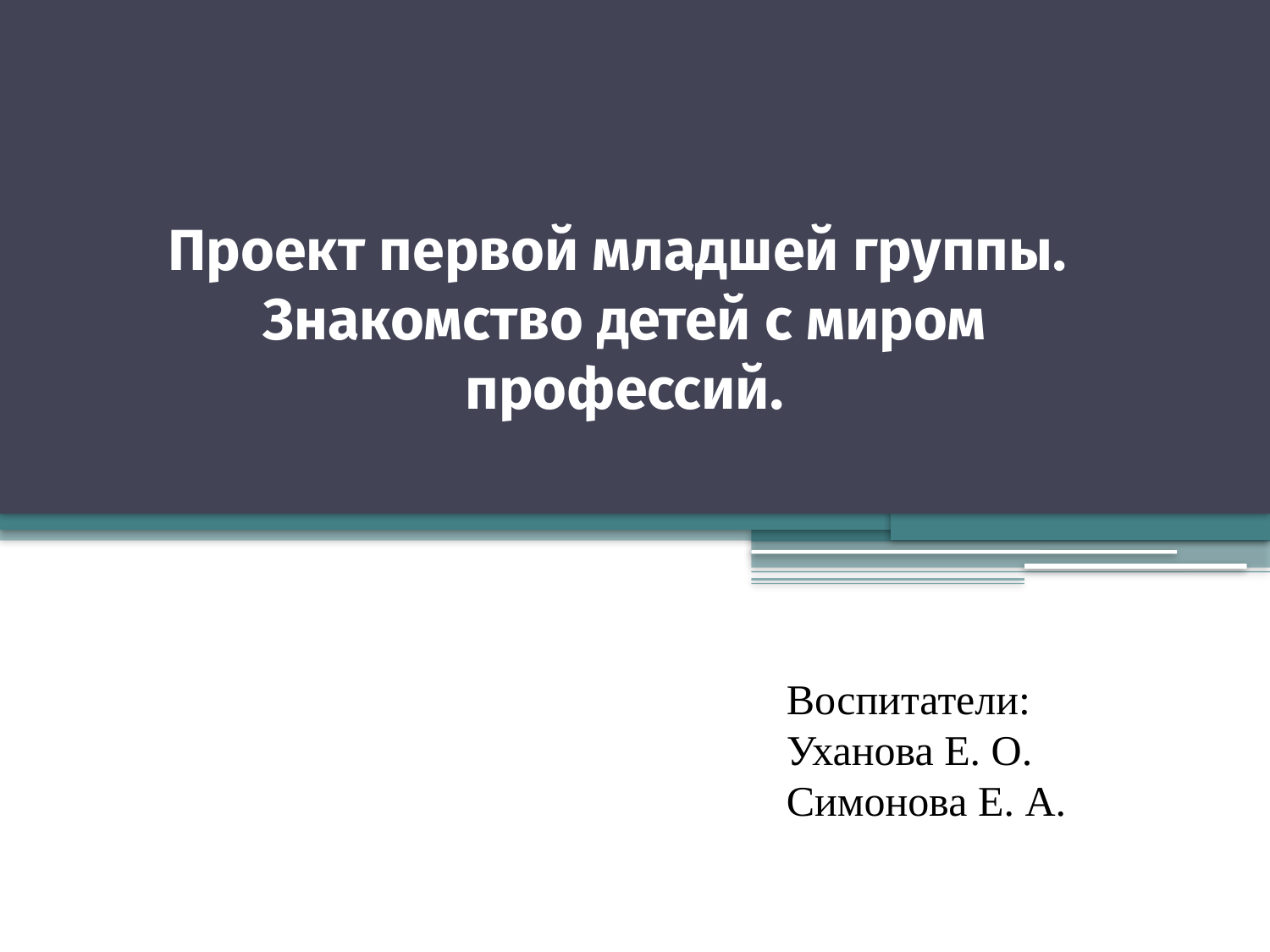

# Проект первой младшей группы. Знакомство детей с миром профессий.
Воспитатели:
Уханова Е. О.
Симонова Е. А.